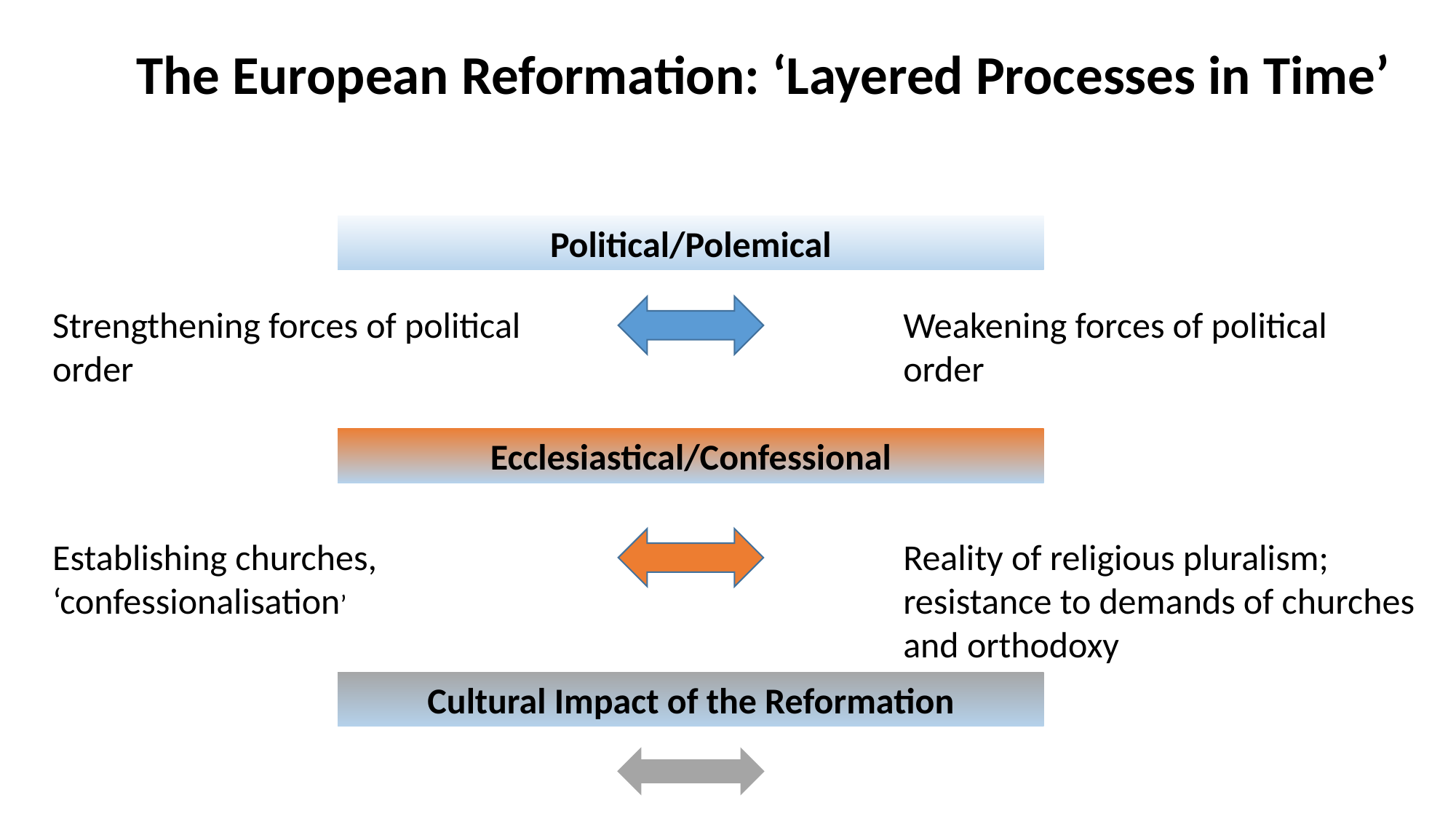

The European Reformation: ‘Layered Processes in Time’
Political/Polemical
Weakening forces of political order
Strengthening forces of political order

Ecclesiastical/Confessional
Establishing churches, ‘confessionalisation’

Reality of religious pluralism; resistance to demands of churches and orthodoxy
Cultural Impact of the Reformation